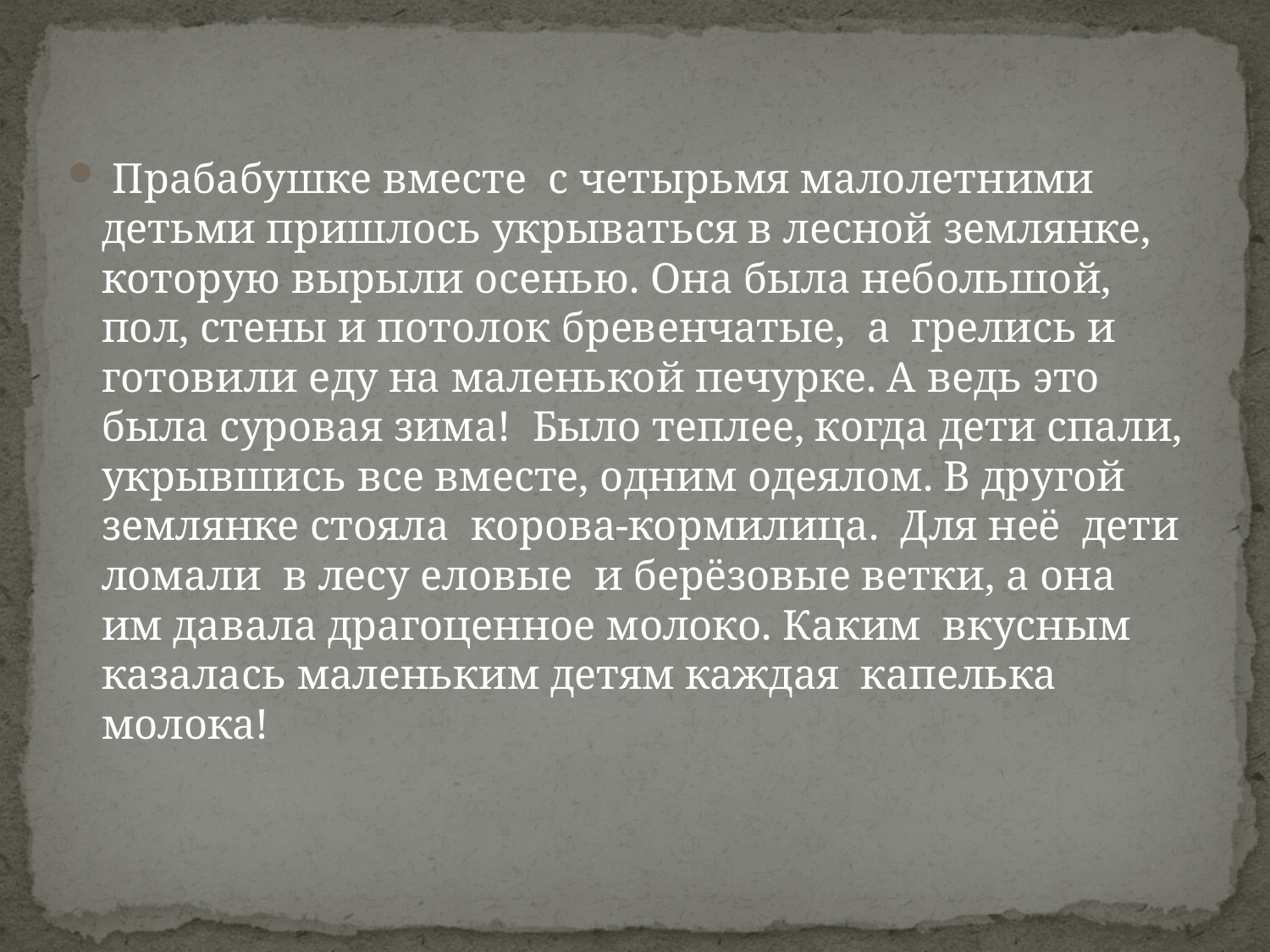

Прабабушке вместе  с четырьмя малолетними детьми пришлось укрываться в лесной землянке, которую вырыли осенью. Она была небольшой, пол, стены и потолок бревенчатые,  а  грелись и готовили еду на маленькой печурке. А ведь это была суровая зима!  Было теплее, когда дети спали, укрывшись все вместе, одним одеялом. В другой землянке стояла  корова-кормилица.  Для неё  дети ломали  в лесу еловые  и берёзовые ветки, а она им давала драгоценное молоко. Каким  вкусным казалась маленьким детям каждая  капелька молока!